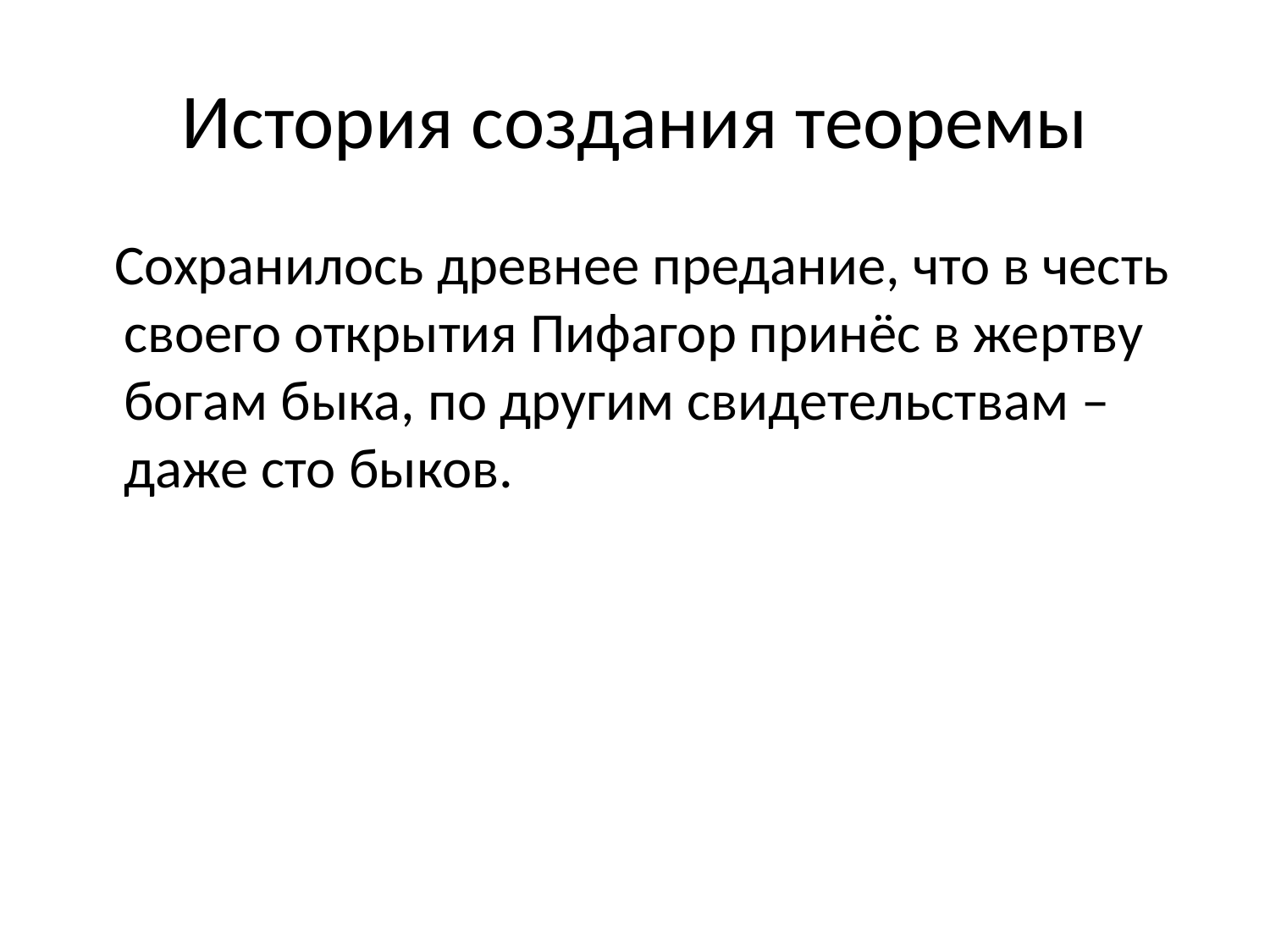

# История создания теоремы
   Сохранилось древнее предание, что в честь своего открытия Пифагор принёс в жертву богам быка, по другим свидетельствам – даже сто быков.